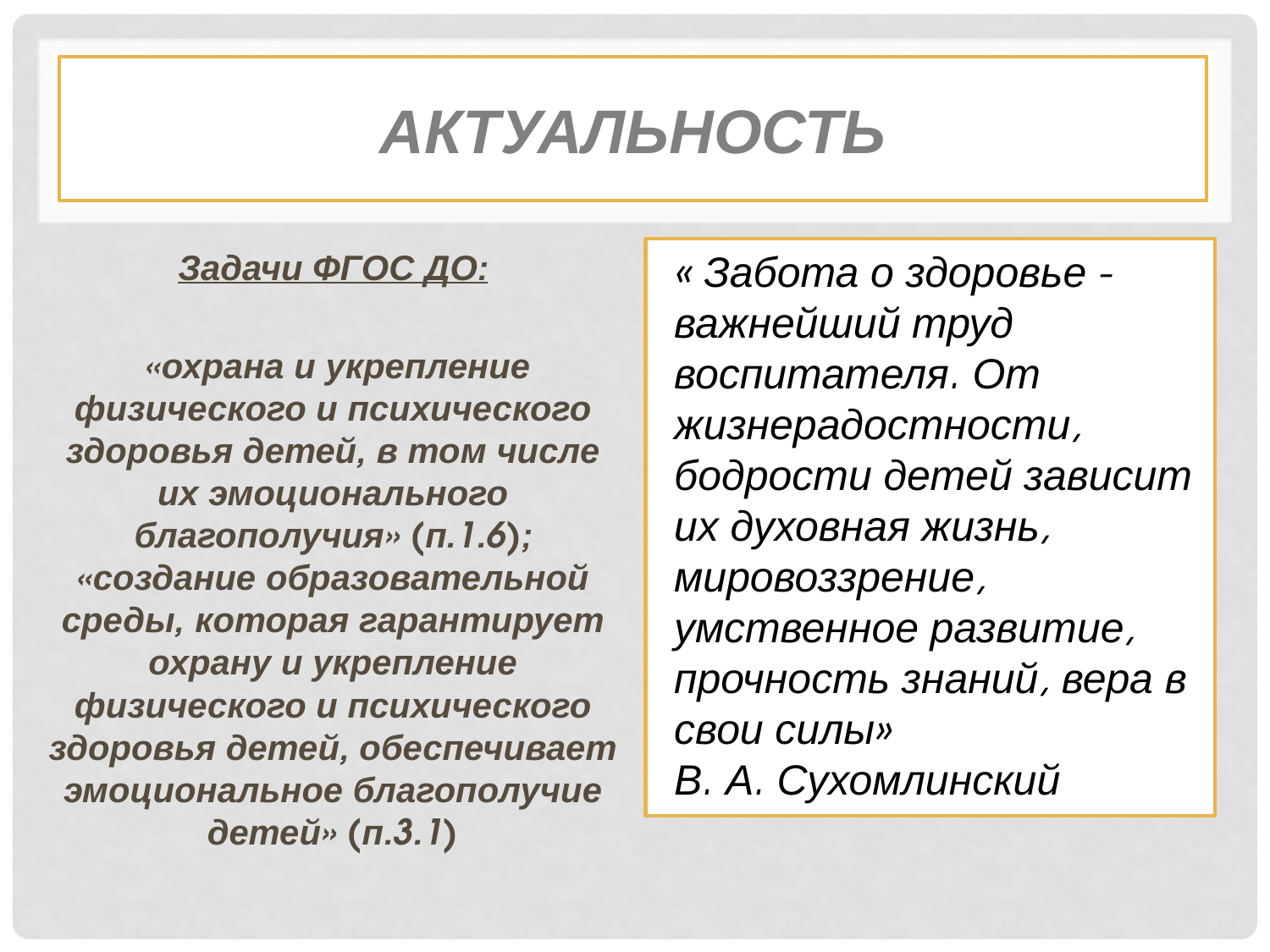

# Актуальность
Задачи ФГОС ДО:

 «охрана и укрепление физического и психического здоровья детей, в том числе их эмоционального благополучия» (п.1.6); «создание образовательной среды, которая гарантирует охрану и укрепление физического и психического здоровья детей, обеспечивает эмоциональное благополучие детей» (п.3.1)

« Забота о здоровье - важнейший труд воспитателя. От жизнерадостности, бодрости детей зависит их духовная жизнь, мировоззрение, умственное развитие, прочность знаний, вера в свои силы»
В. А. Сухомлинский